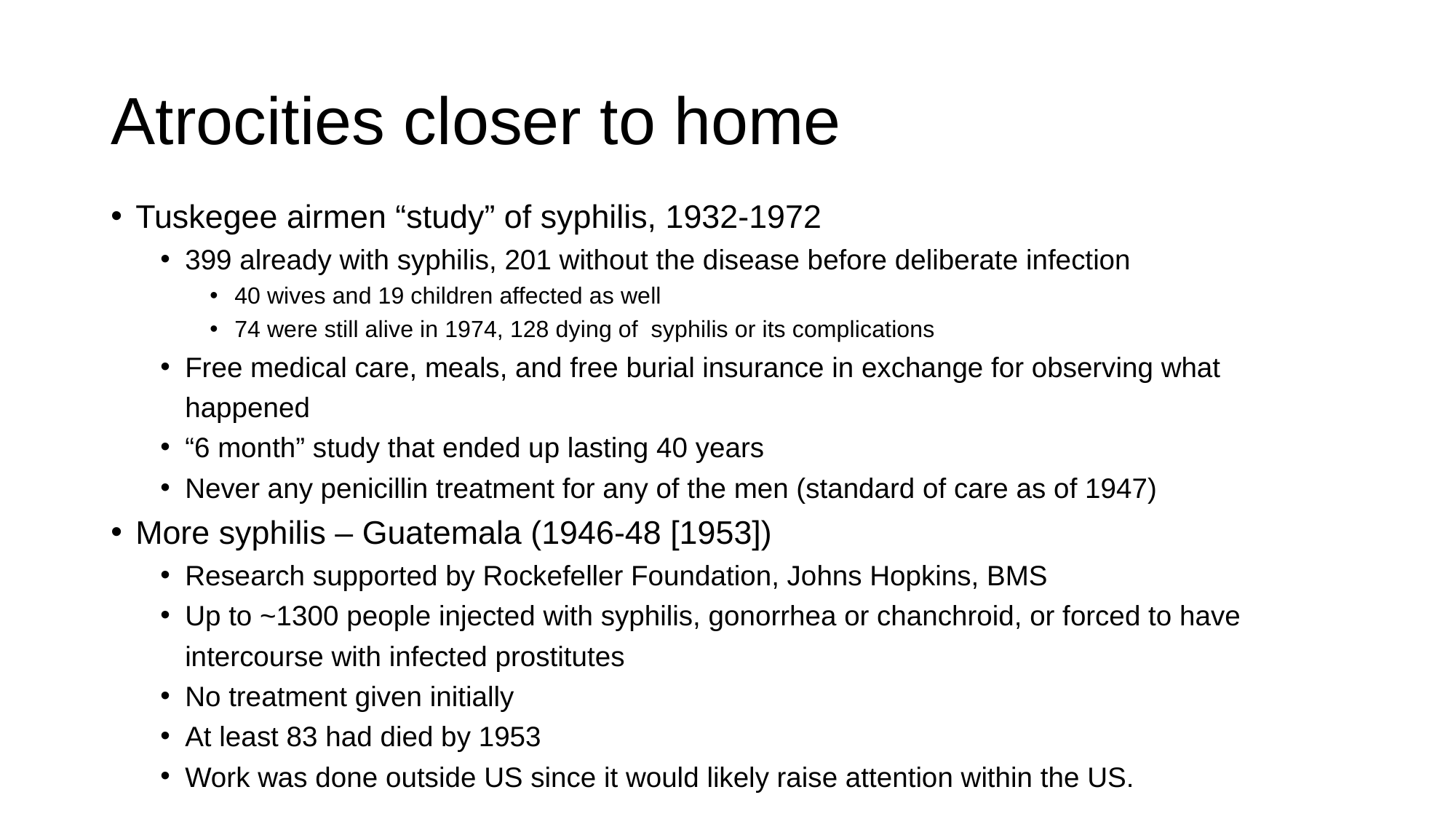

# Atrocities closer to home
Tuskegee airmen “study” of syphilis, 1932-1972
399 already with syphilis, 201 without the disease before deliberate infection
40 wives and 19 children affected as well
74 were still alive in 1974, 128 dying of  syphilis or its complications
Free medical care, meals, and free burial insurance in exchange for observing what happened
“6 month” study that ended up lasting 40 years
Never any penicillin treatment for any of the men (standard of care as of 1947)
More syphilis – Guatemala (1946-48 [1953])
Research supported by Rockefeller Foundation, Johns Hopkins, BMS
Up to ~1300 people injected with syphilis, gonorrhea or chanchroid, or forced to have intercourse with infected prostitutes
No treatment given initially
At least 83 had died by 1953
Work was done outside US since it would likely raise attention within the US.